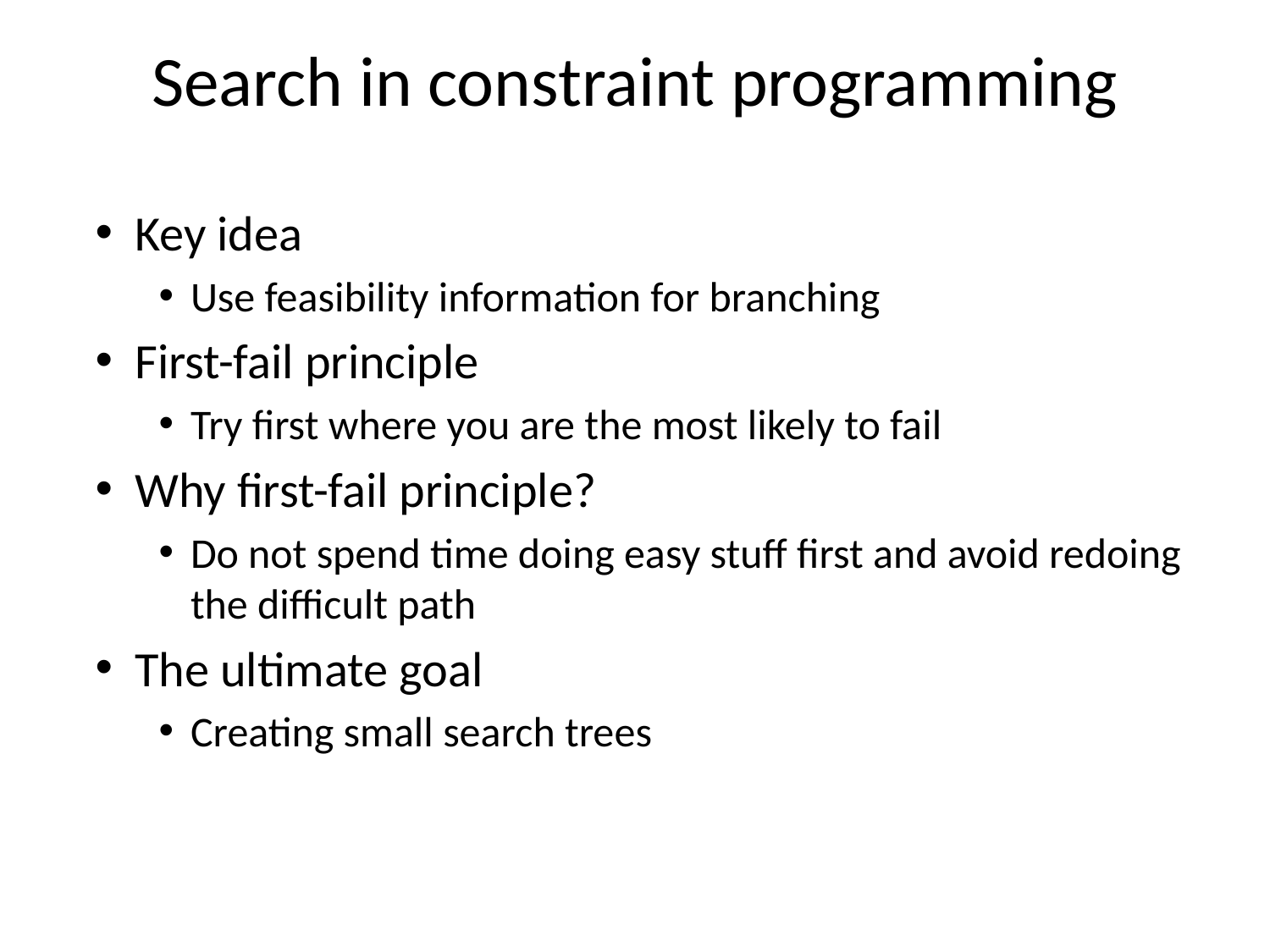

# Search in constraint programming

Key idea
Use feasibility information for branching
First-fail principle
Try first where you are the most likely to fail
Why first-fail principle?
Do not spend time doing easy stuff first and avoid redoing the difficult path
The ultimate goal
Creating small search trees